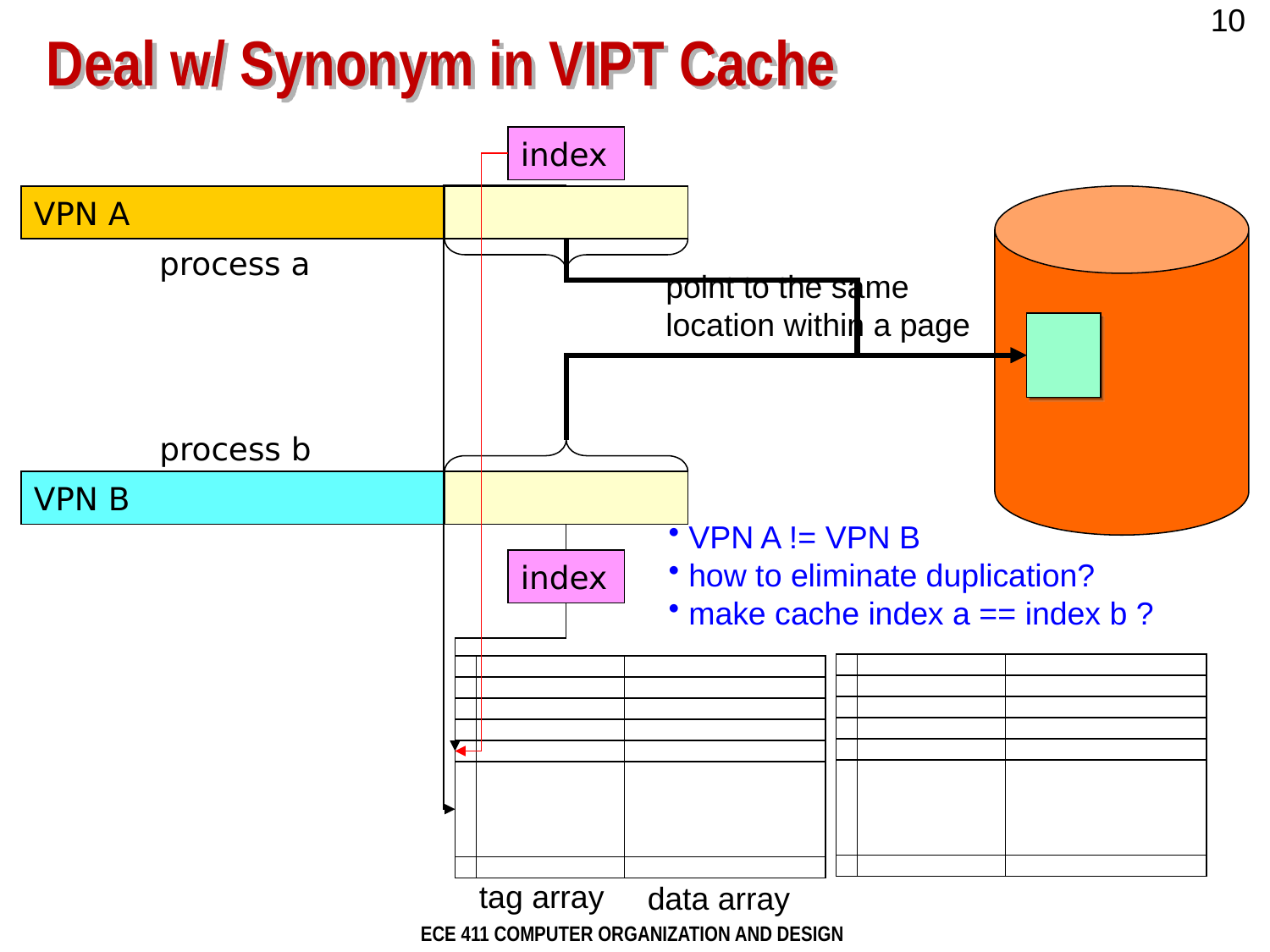

# Deal w/ Synonym in VIPT Cache
index

VPN A

process a
point to the same
location within a page

process b
VPN B

 VPN A != VPN B
 how to eliminate duplication?
index
 make cache index a == index b ?

tag array
data array